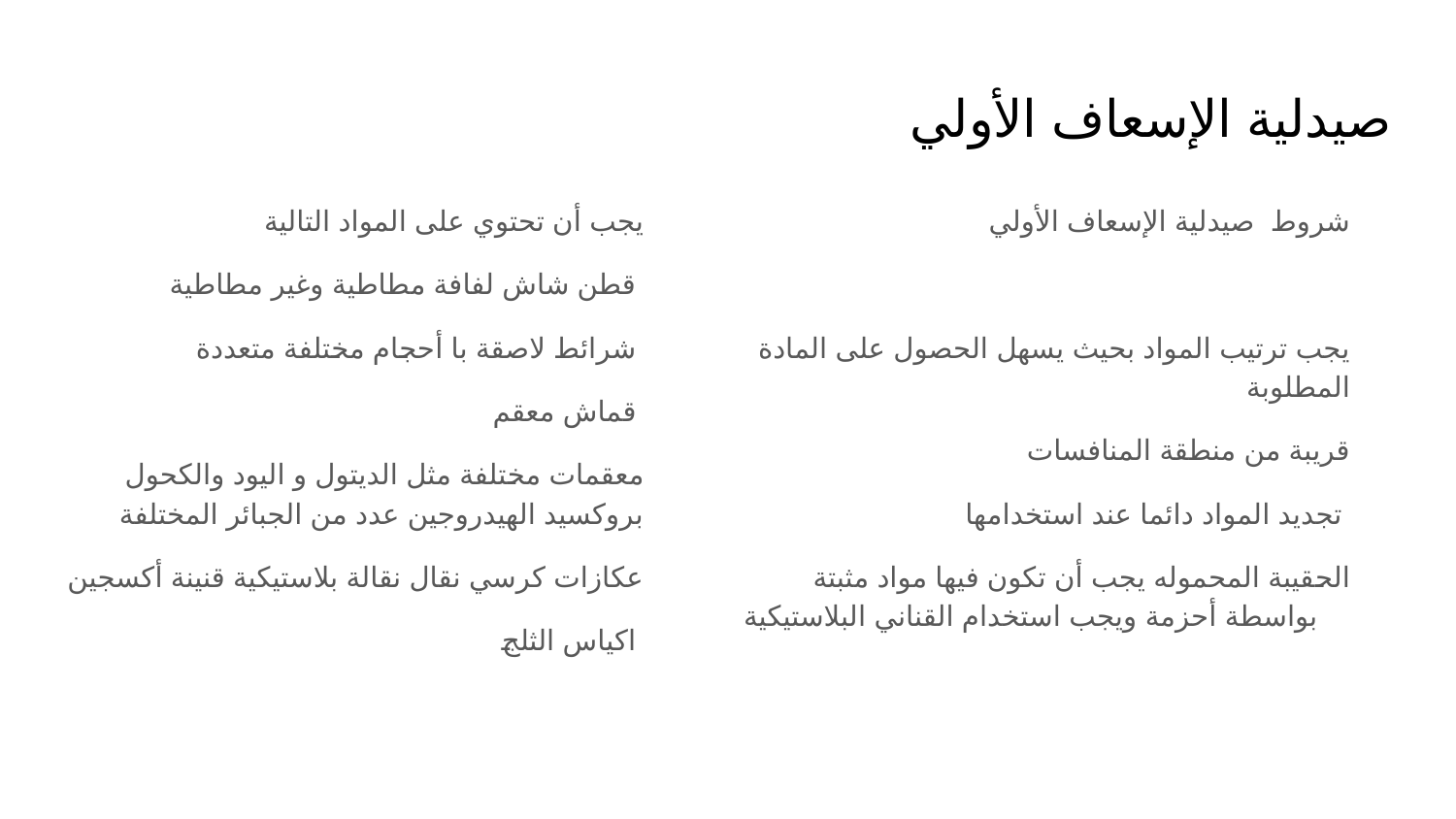

# ‏صيدلية الإسعاف الأولي
يجب أن تحتوي على المواد التالية
 قطن شاش لفافة مطاطية وغير مطاطية
 شرائط لاصقة با أحجام مختلفة متعددة
 قماش معقم
معقمات مختلفة مثل الديتول و اليود والكحول بروكسيد الهيدروجين عدد من الجبائر المختلفة
عكازات كرسي نقال نقالة بلاستيكية قنينة أكسجين
 اكياس الثلج
‏شروط  صيدلية الإسعاف الأولي

 يجب ترتيب المواد بحيث يسهل الحصول على المادة المطلوبة
 قريبة من منطقة المنافسات
 تجديد المواد دائما عند استخدامها
الحقيبة المحموله يجب أن تكون فيها مواد مثبتة  بواسطة أحزمة ويجب استخدام القناني البلاستيكية